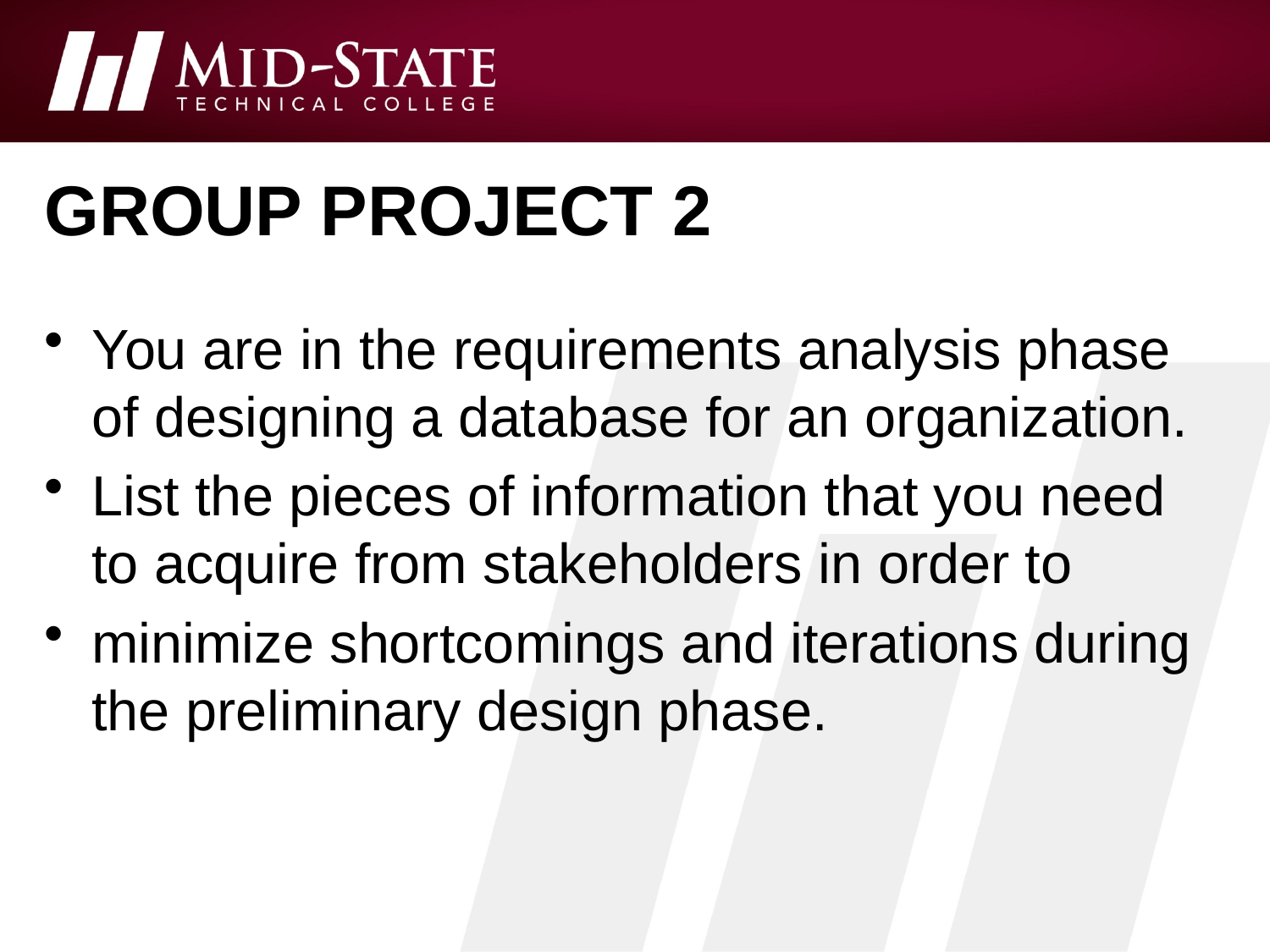

# Group project 2
You are in the requirements analysis phase of designing a database for an organization.
List the pieces of information that you need to acquire from stakeholders in order to
minimize shortcomings and iterations during the preliminary design phase.